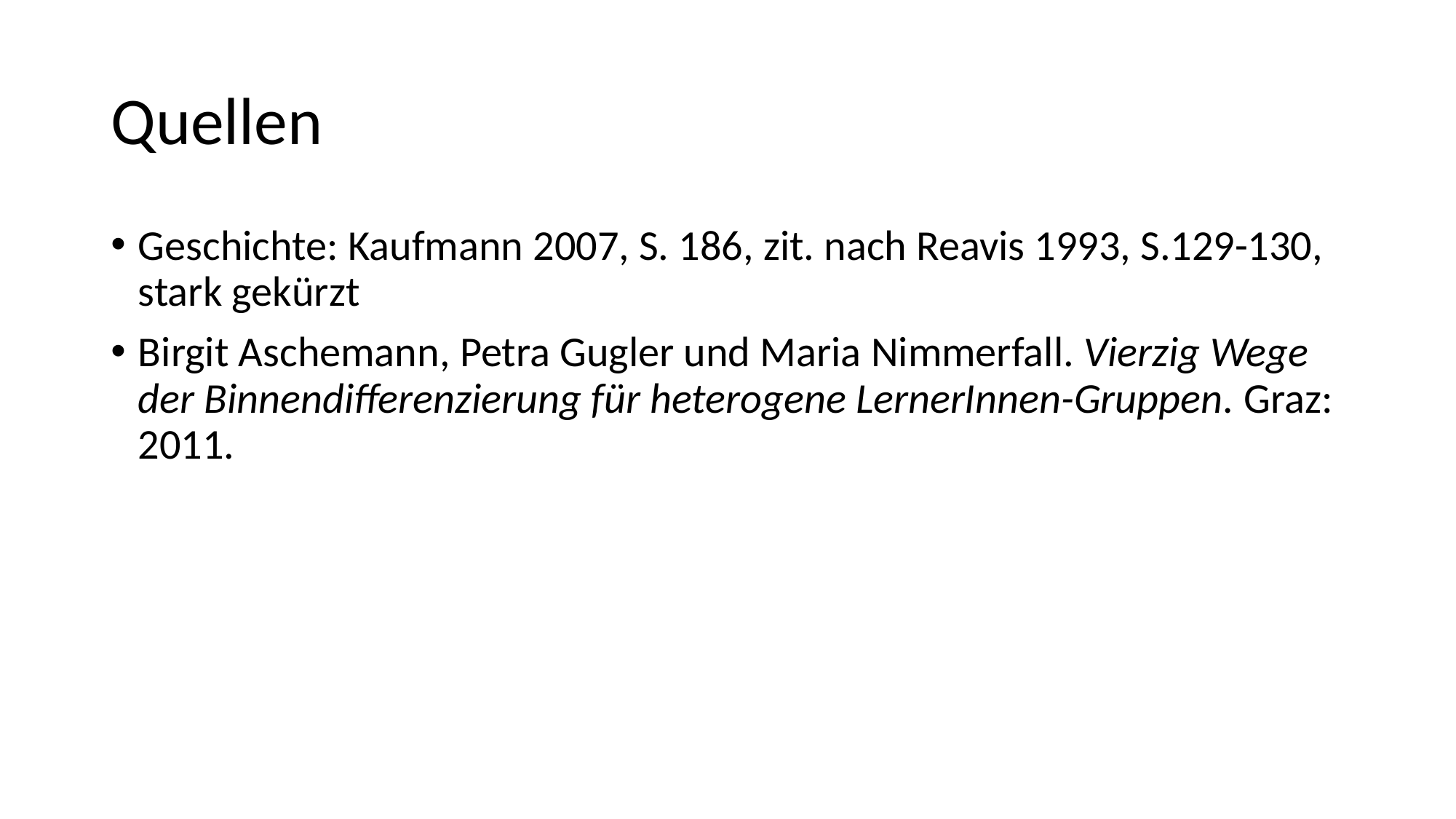

# Quellen
Geschichte: Kaufmann 2007, S. 186, zit. nach Reavis 1993, S.129-130, stark gekürzt
Birgit Aschemann, Petra Gugler und Maria Nimmerfall. Vierzig Wege der Binnendifferenzierung für heterogene LernerInnen-Gruppen. Graz: 2011.